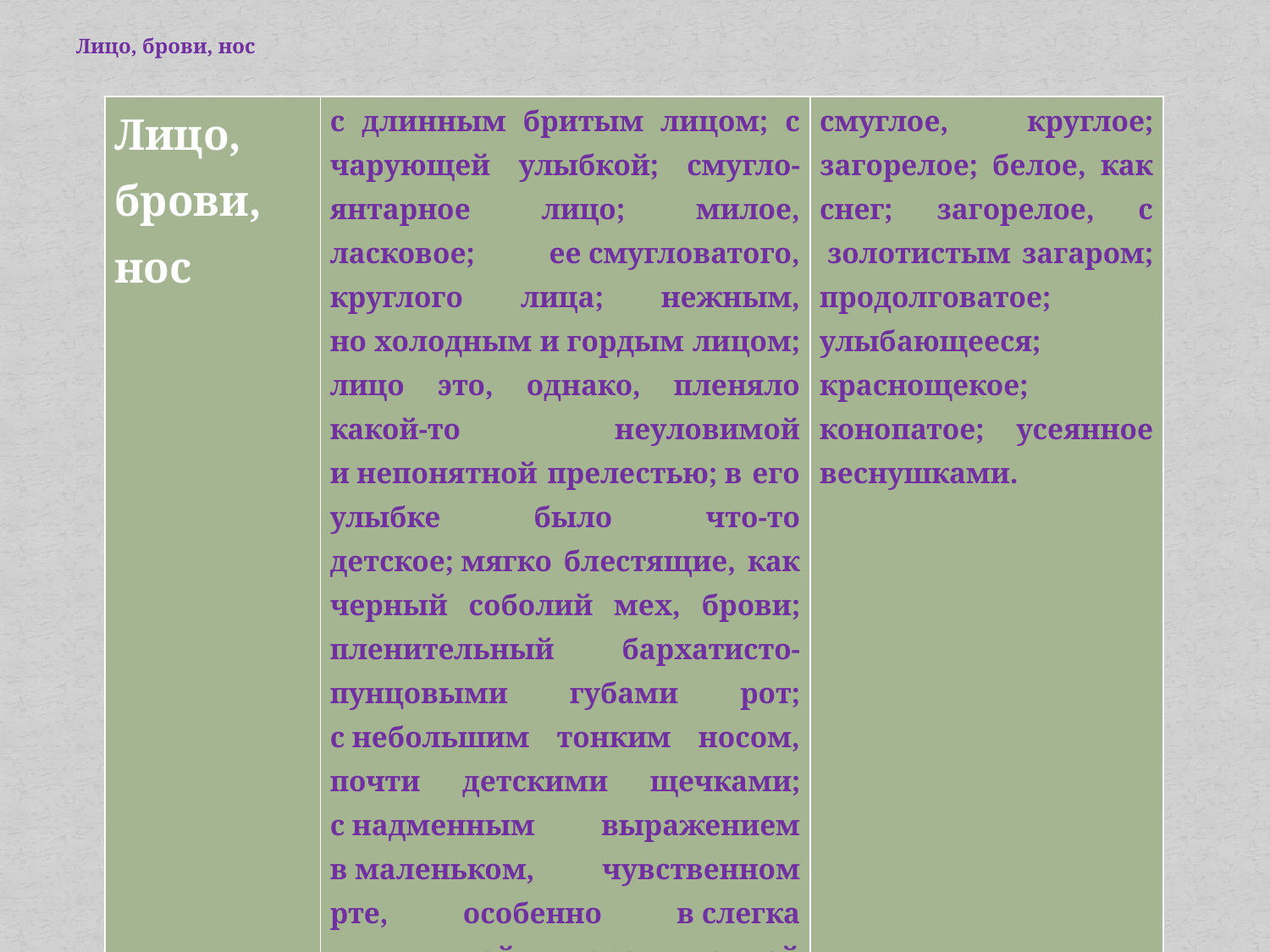

# Лицо, брови, нос
| Лицо, брови, нос | с длинным бритым лицом; с чарующей улыбкой; смугло-янтарное лицо; милое, ласковое; ее смугловатого, круглого лица; нежным, но холодным и гордым лицом; лицо это, однако, пленяло какой-то неуловимой и непонятной прелестью; в его улыбке было что-то детское; мягко блестящие, как черный соболий мех, брови; пленительный бархатисто-пунцовыми губами рот; с небольшим тонким носом, почти детскими щечками; с надменным выражением в маленьком, чувственном рте, особенно в слегка выдвинутой вперед полной нижней губе; бледный, благородный лоб. | смуглое, круглое; загорелое; белое, как снег; загорелое, с  золотистым загаром; продолговатое; улыбающееся; краснощекое; конопатое; усеянное веснушками. |
| --- | --- | --- |